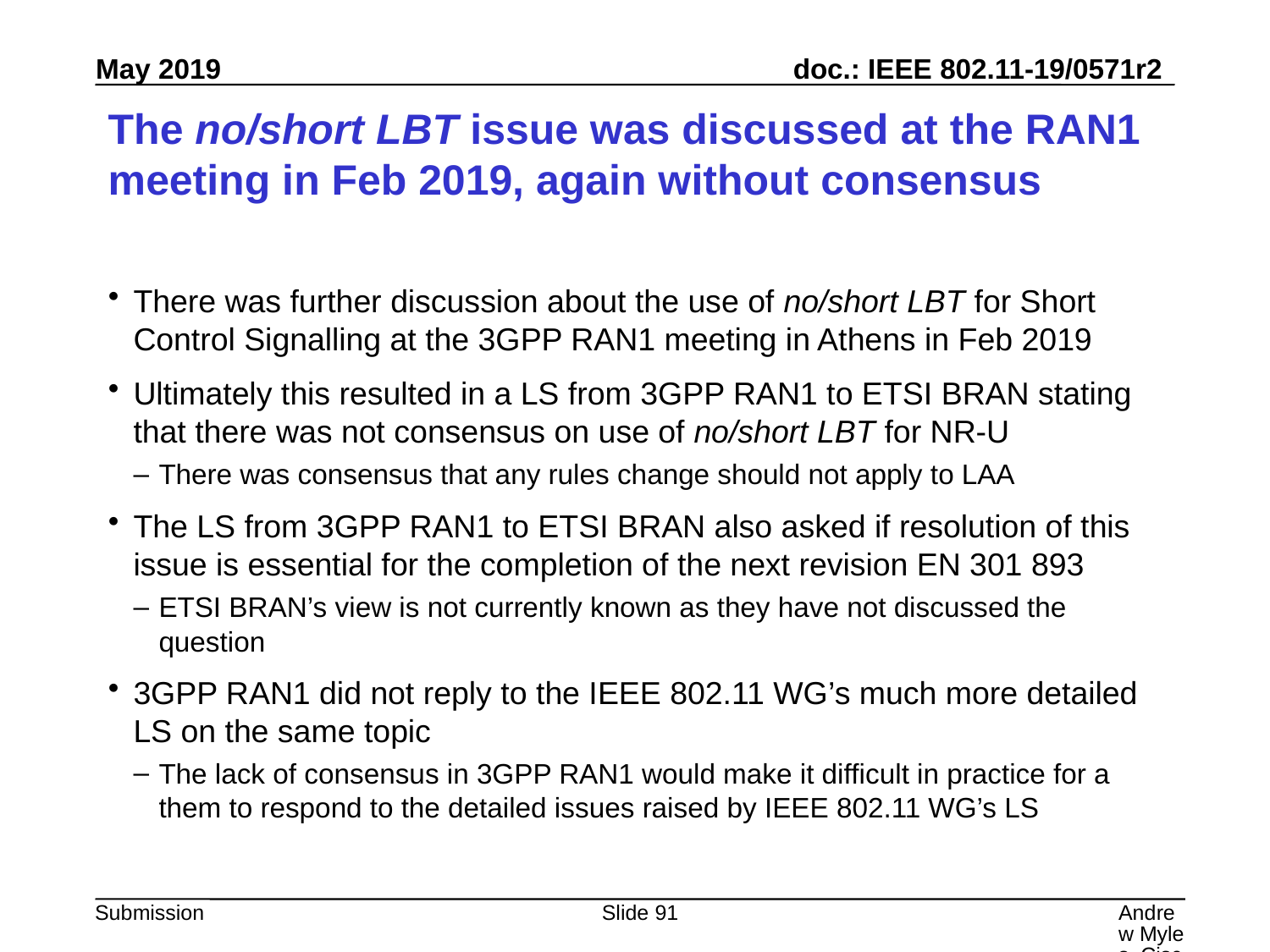

# The no/short LBT issue was discussed at the RAN1 meeting in Feb 2019, again without consensus
There was further discussion about the use of no/short LBT for Short Control Signalling at the 3GPP RAN1 meeting in Athens in Feb 2019
Ultimately this resulted in a LS from 3GPP RAN1 to ETSI BRAN stating that there was not consensus on use of no/short LBT for NR-U
There was consensus that any rules change should not apply to LAA
The LS from 3GPP RAN1 to ETSI BRAN also asked if resolution of this issue is essential for the completion of the next revision EN 301 893
ETSI BRAN’s view is not currently known as they have not discussed the question
3GPP RAN1 did not reply to the IEEE 802.11 WG’s much more detailed LS on the same topic
The lack of consensus in 3GPP RAN1 would make it difficult in practice for a them to respond to the detailed issues raised by IEEE 802.11 WG’s LS

Slide 91
Andrew Myles, Cisco